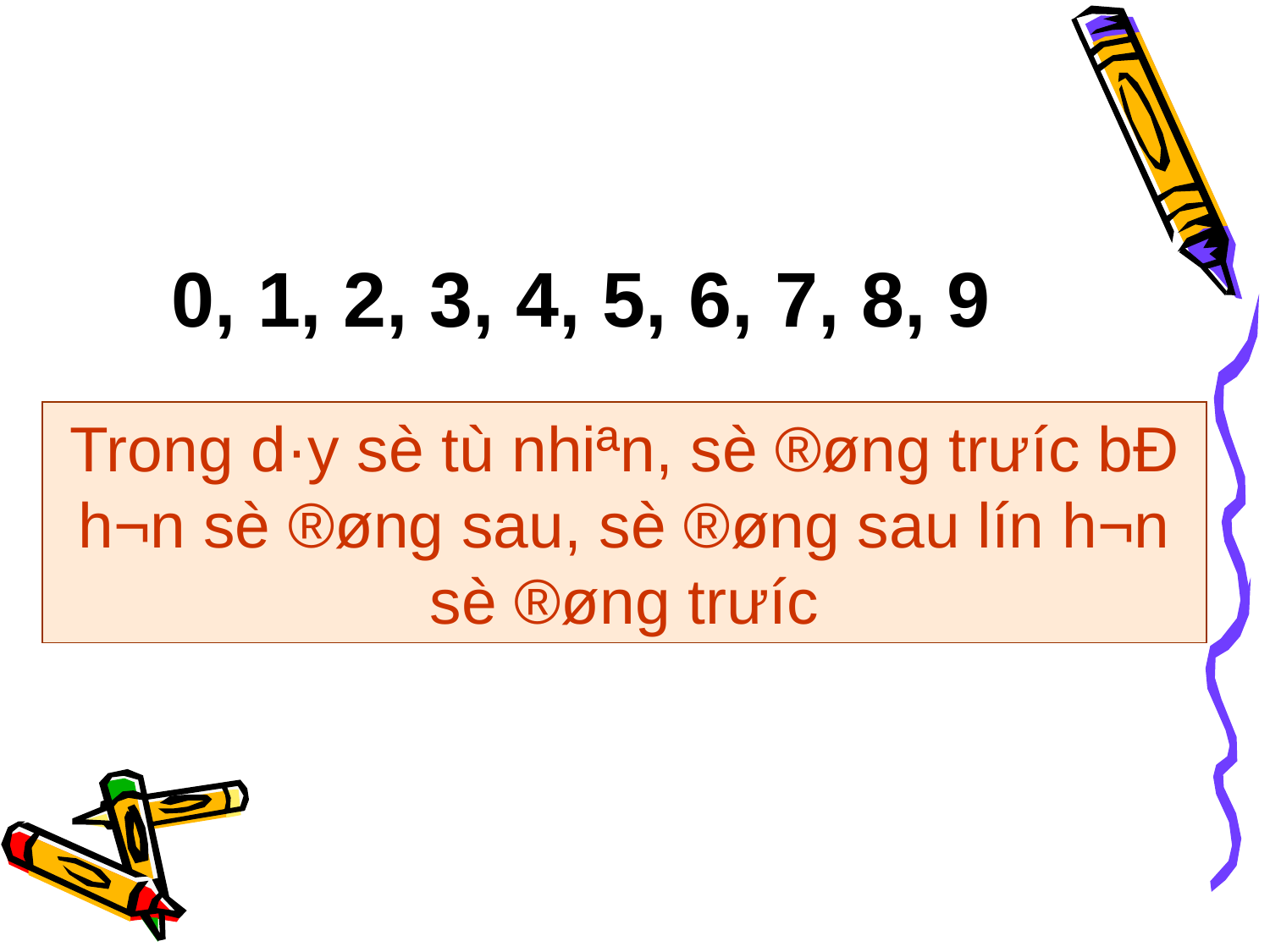

0, 1, 2, 3, 4, 5, 6, 7, 8, 9
Trong d·y sè tù nhiªn, sè ®øng trư­íc bÐ h¬n sè ®øng sau, sè ®øng sau lín h¬n sè ®øng trư­íc